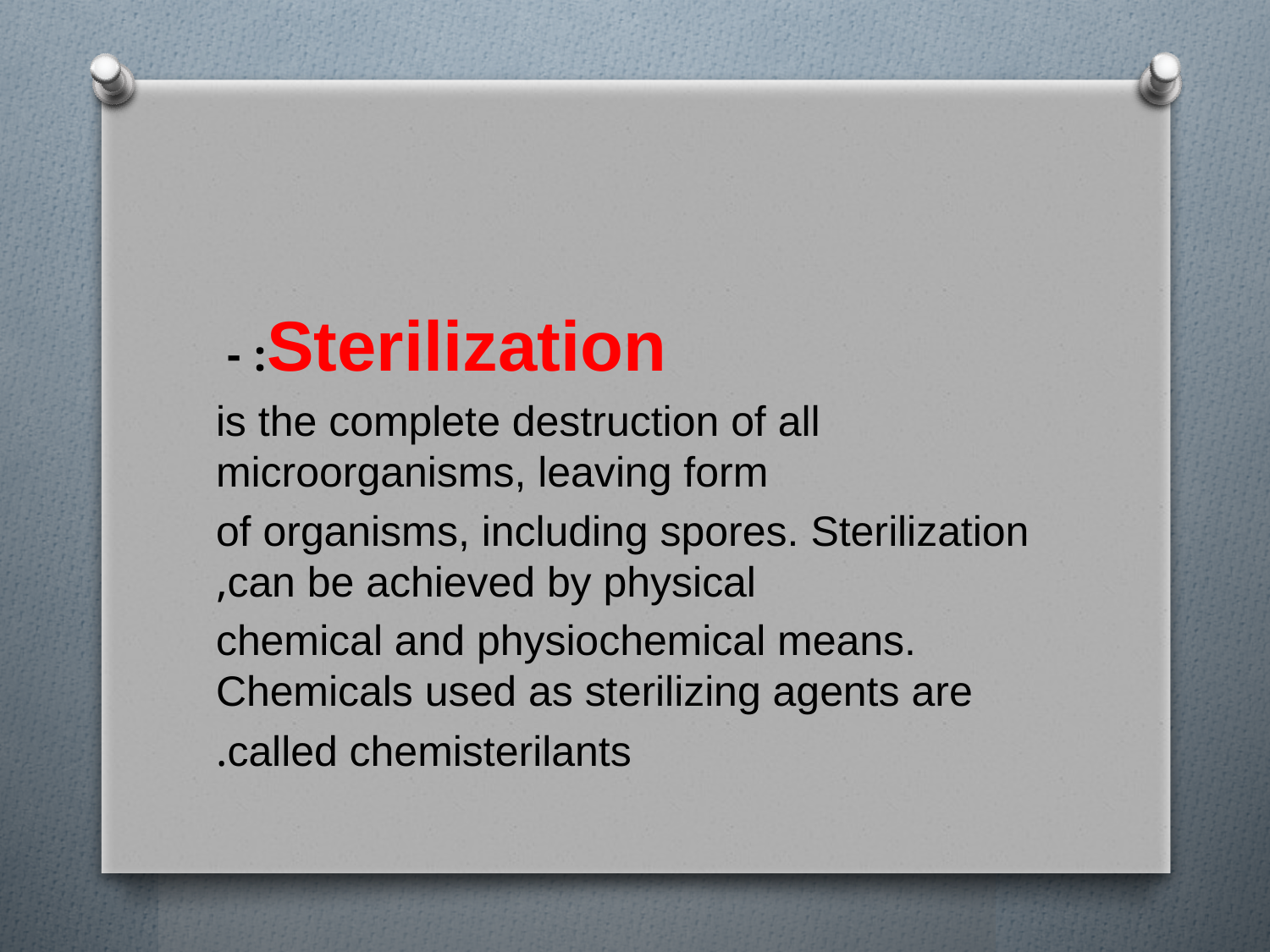

Sterilization: -
is the complete destruction of all microorganisms, leaving form
of organisms, including spores. Sterilization can be achieved by physical,
chemical and physiochemical means. Chemicals used as sterilizing agents are
called chemisterilants.